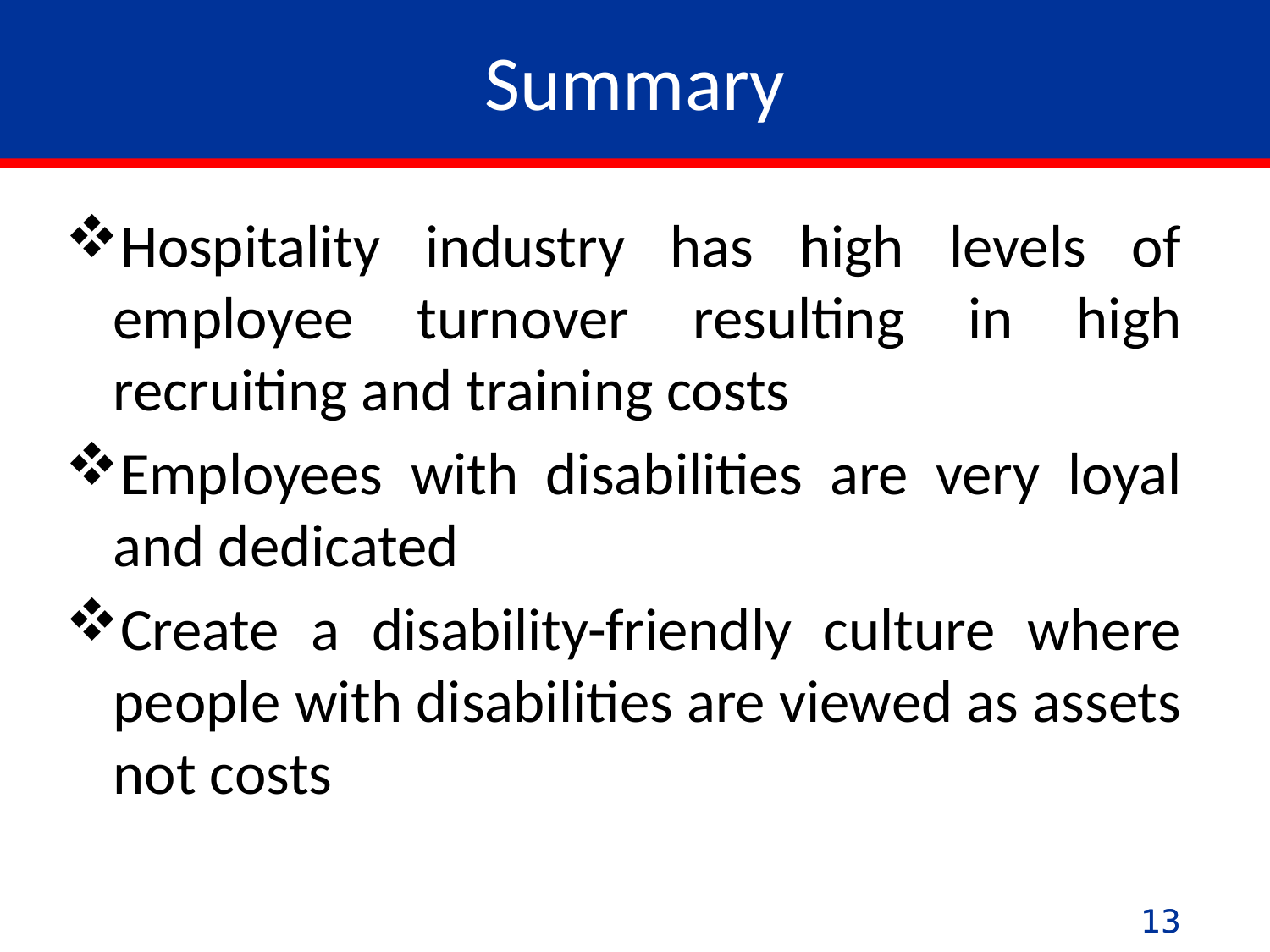

# Summary
Hospitality industry has high levels of employee turnover resulting in high recruiting and training costs
Employees with disabilities are very loyal and dedicated
Create a disability-friendly culture where people with disabilities are viewed as assets not costs